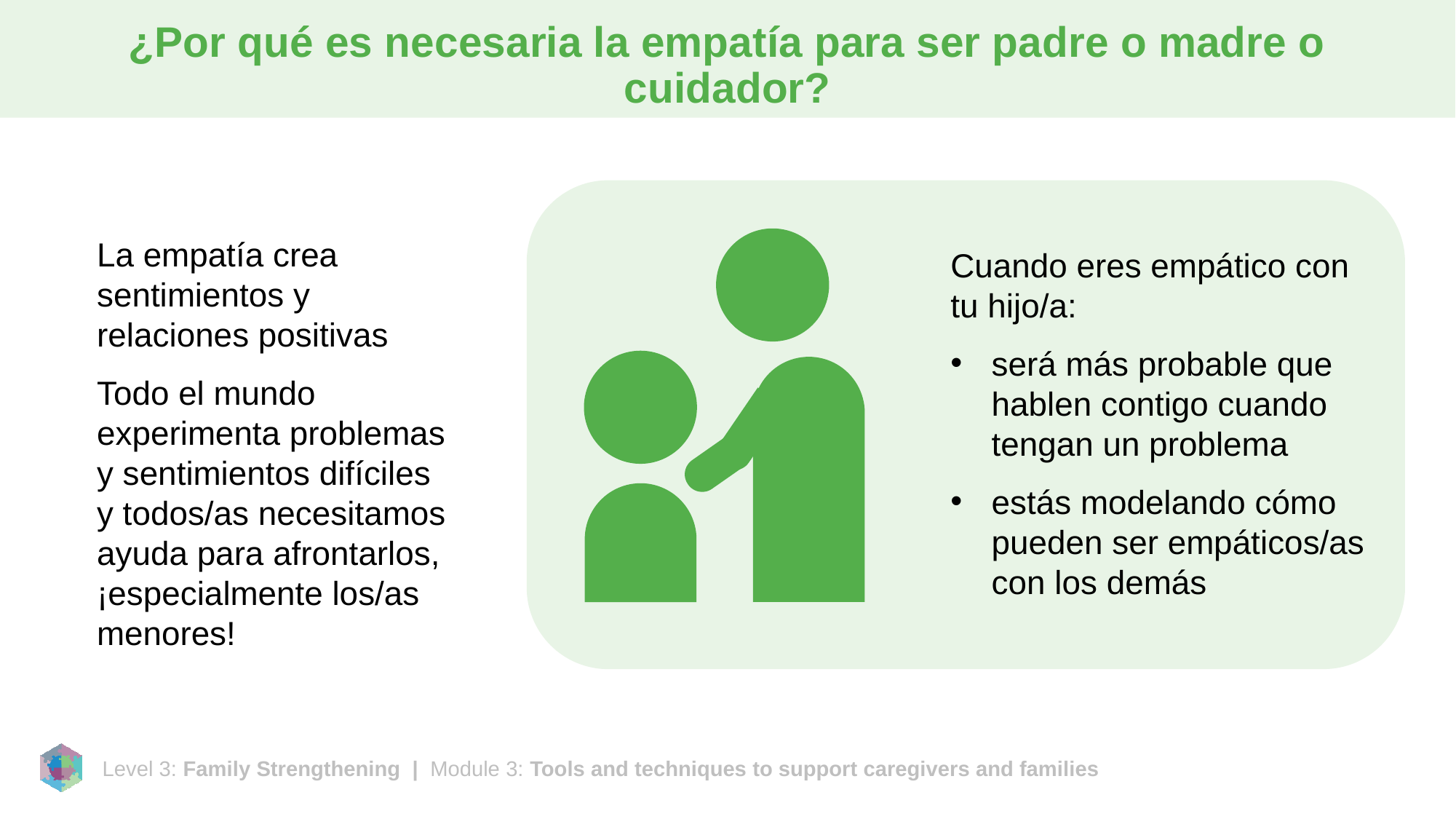

# ¿Por qué es necesaria la empatía para ser padre o madre o cuidador?

La empatía crea sentimientos y relaciones positivas
Todo el mundo experimenta problemas y sentimientos difíciles y todos/as necesitamos ayuda para afrontarlos, ¡especialmente los/as menores!

Cuando eres empático con tu hijo/a:
será más probable que hablen contigo cuando tengan un problema
estás modelando cómo pueden ser empáticos/as con los demás